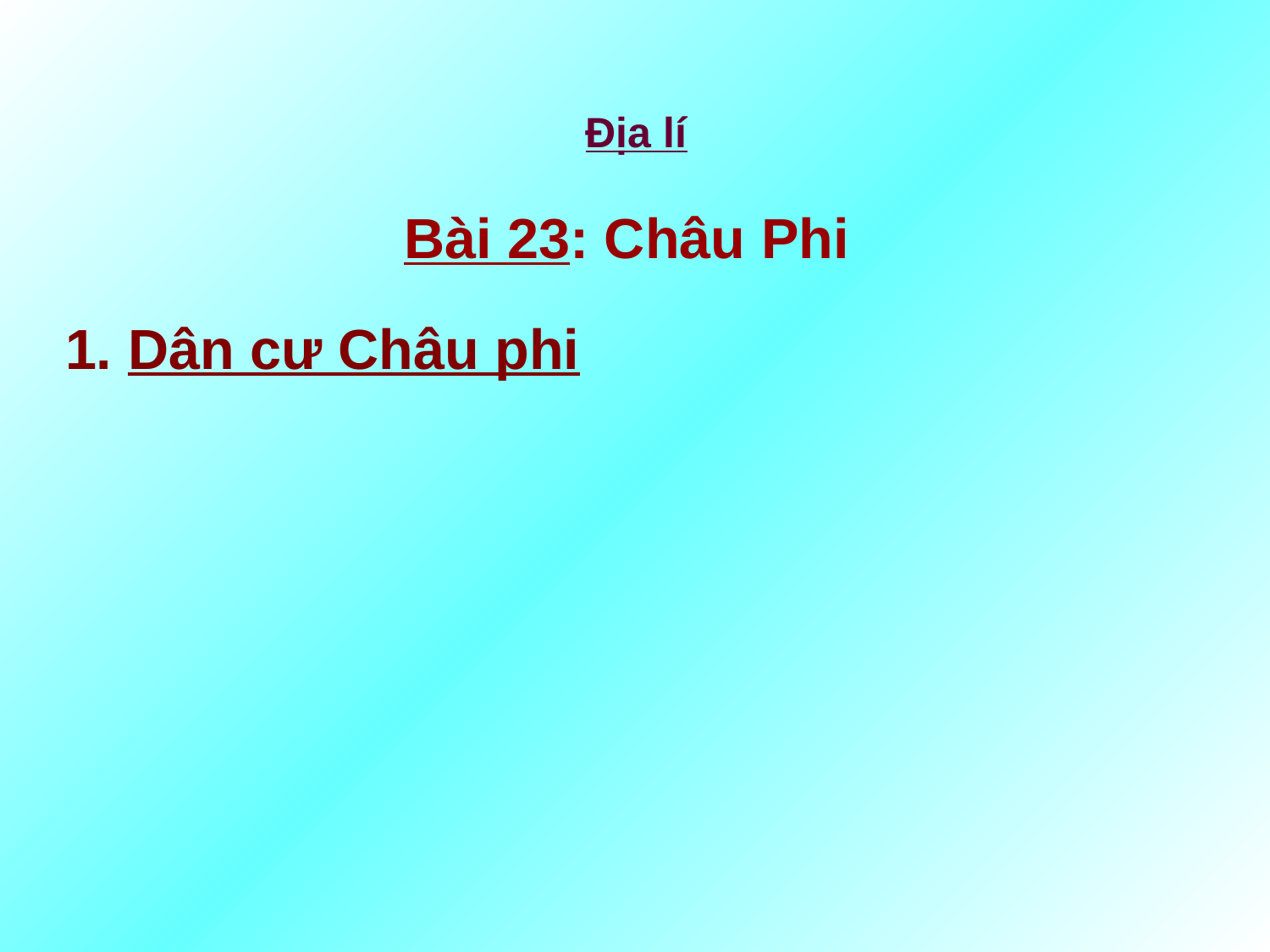

Địa lí
Bài 23: Châu Phi
1. Dân cư Châu phi